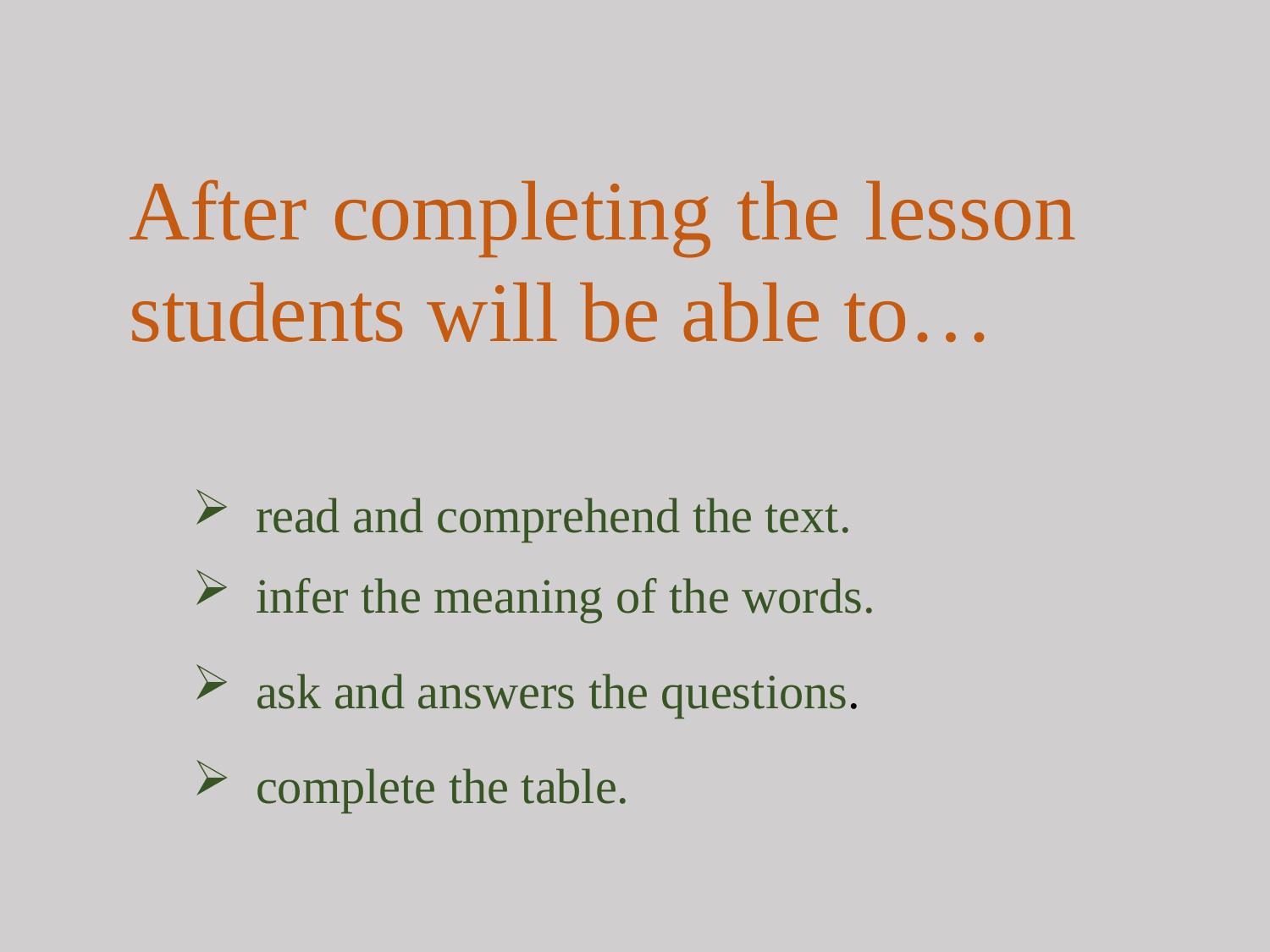

After completing the lesson students will be able to…

read and comprehend the text.
infer the meaning of the words.
ask and answers the questions.
complete the table.